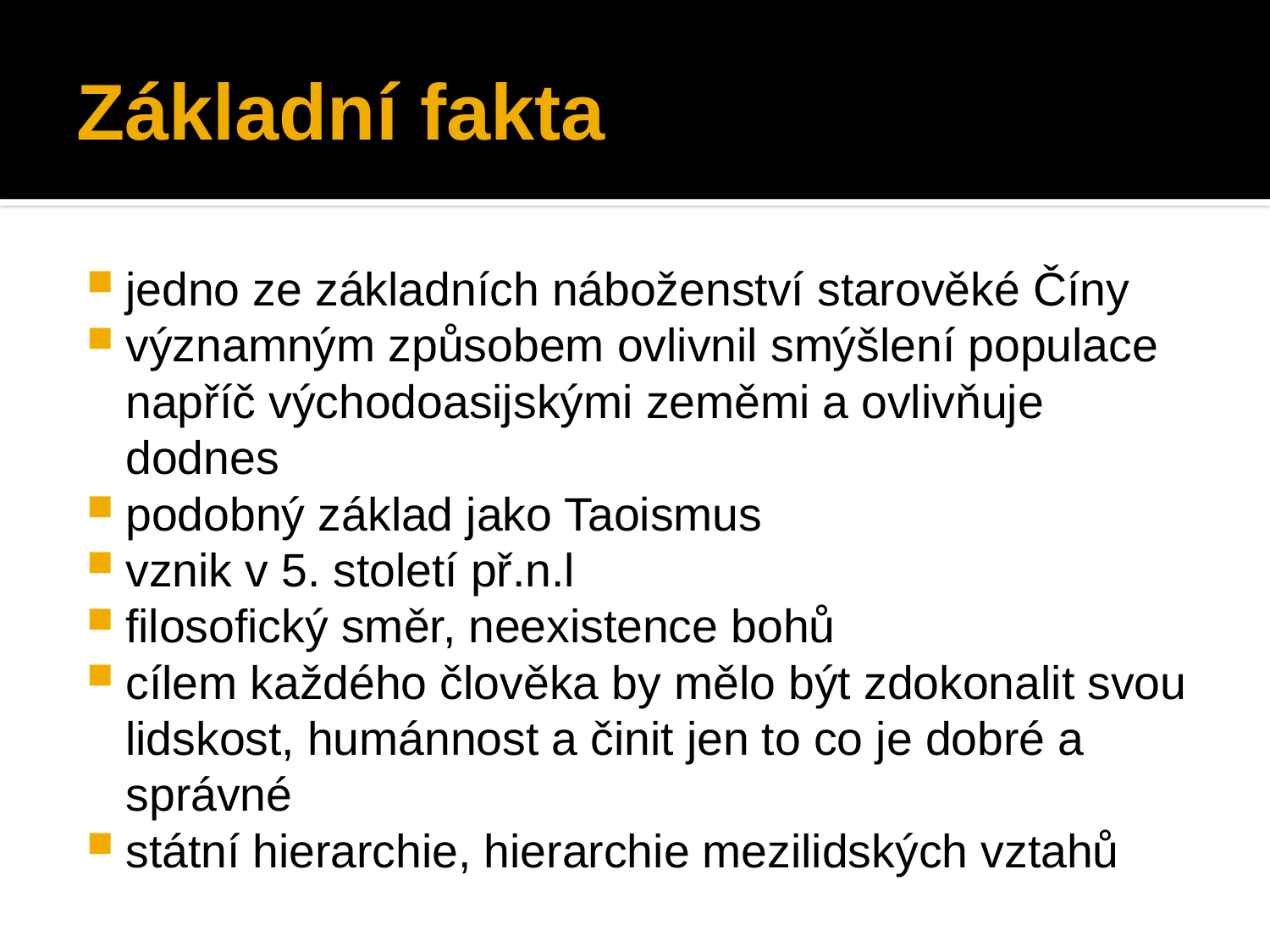

# Základní fakta
jedno ze základních náboženství starověké Číny
významným způsobem ovlivnil smýšlení populace napříč východoasijskými zeměmi a ovlivňuje dodnes
podobný základ jako Taoismus
vznik v 5. století př.n.l
filosofický směr, neexistence bohů
cílem každého člověka by mělo být zdokonalit svou lidskost, humánnost a činit jen to co je dobré a správné
státní hierarchie, hierarchie mezilidských vztahů